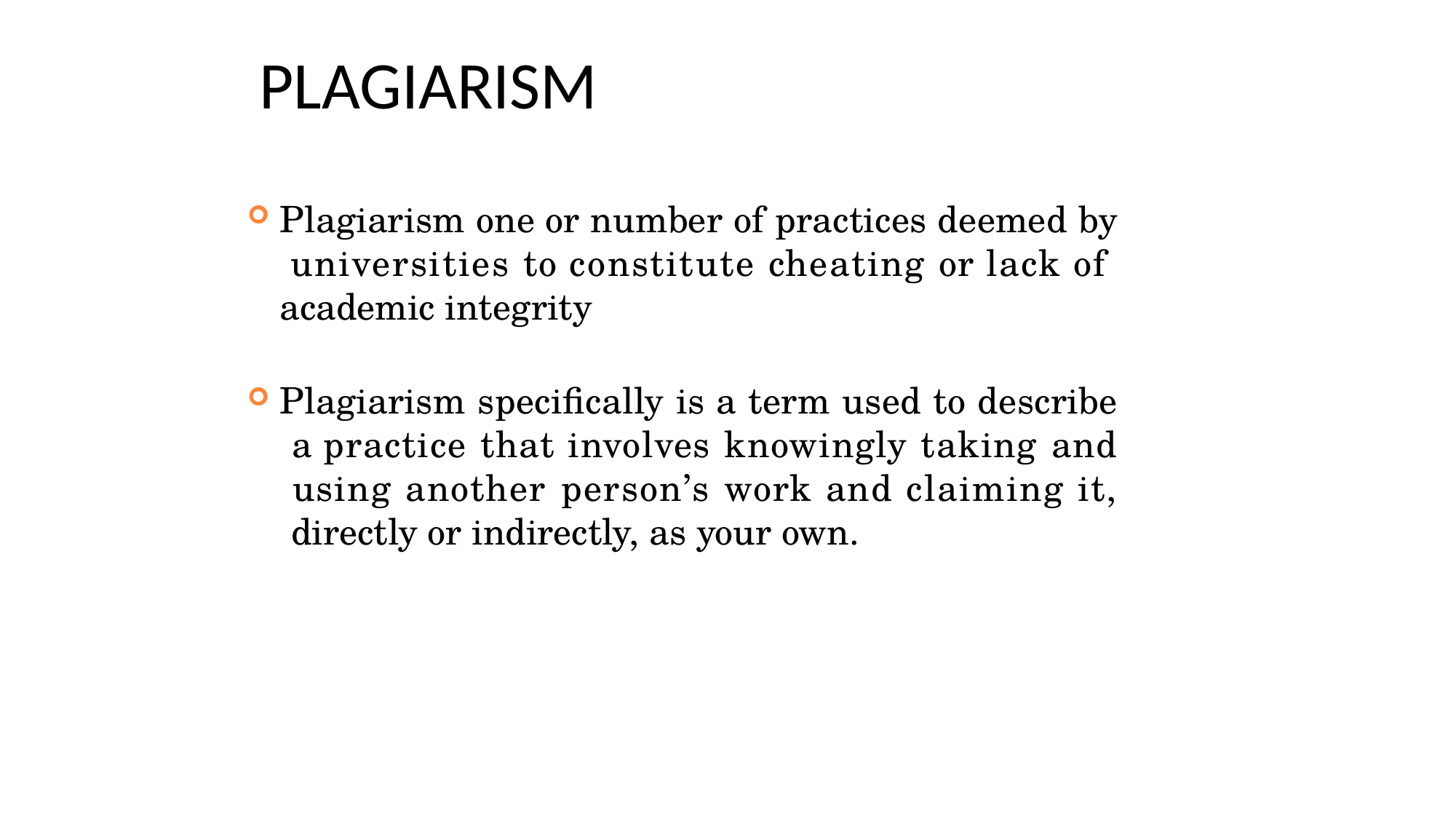

# PLAGIARISM
Plagiarism one or number of practices deemed by  universities to constitute cheating or lack of  academic integrity

Plagiarism specifically is a term used to describe  a practice that involves knowingly taking and  using another person’s work and claiming it,  directly or indirectly, as your own.